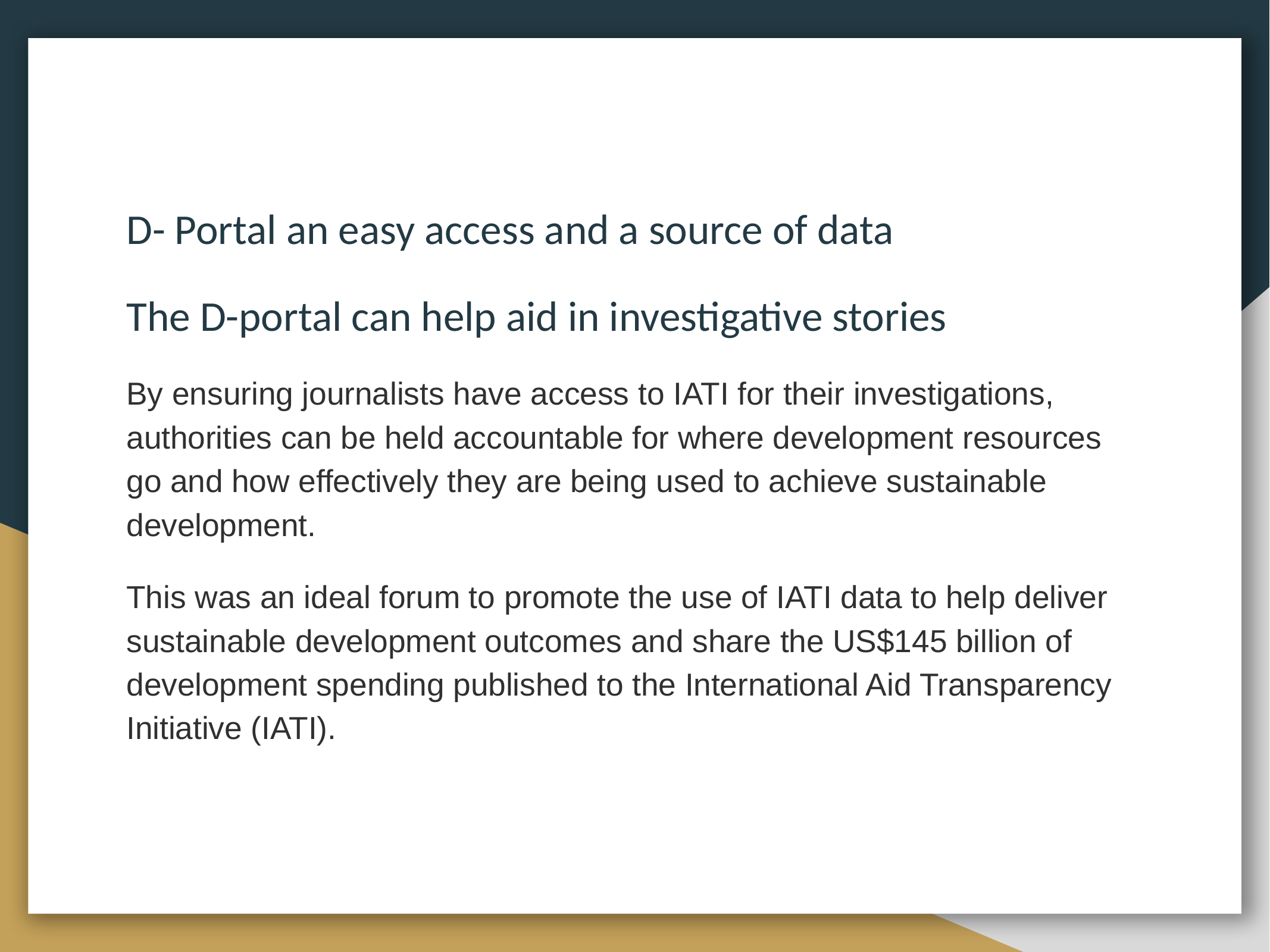

D- Portal an easy access and a source of data
The D-portal can help aid in investigative stories
By ensuring journalists have access to IATI for their investigations, authorities can be held accountable for where development resources go and how effectively they are being used to achieve sustainable development.
This was an ideal forum to promote the use of IATI data to help deliver sustainable development outcomes and share the US$145 billion of development spending published to the International Aid Transparency Initiative (IATI).